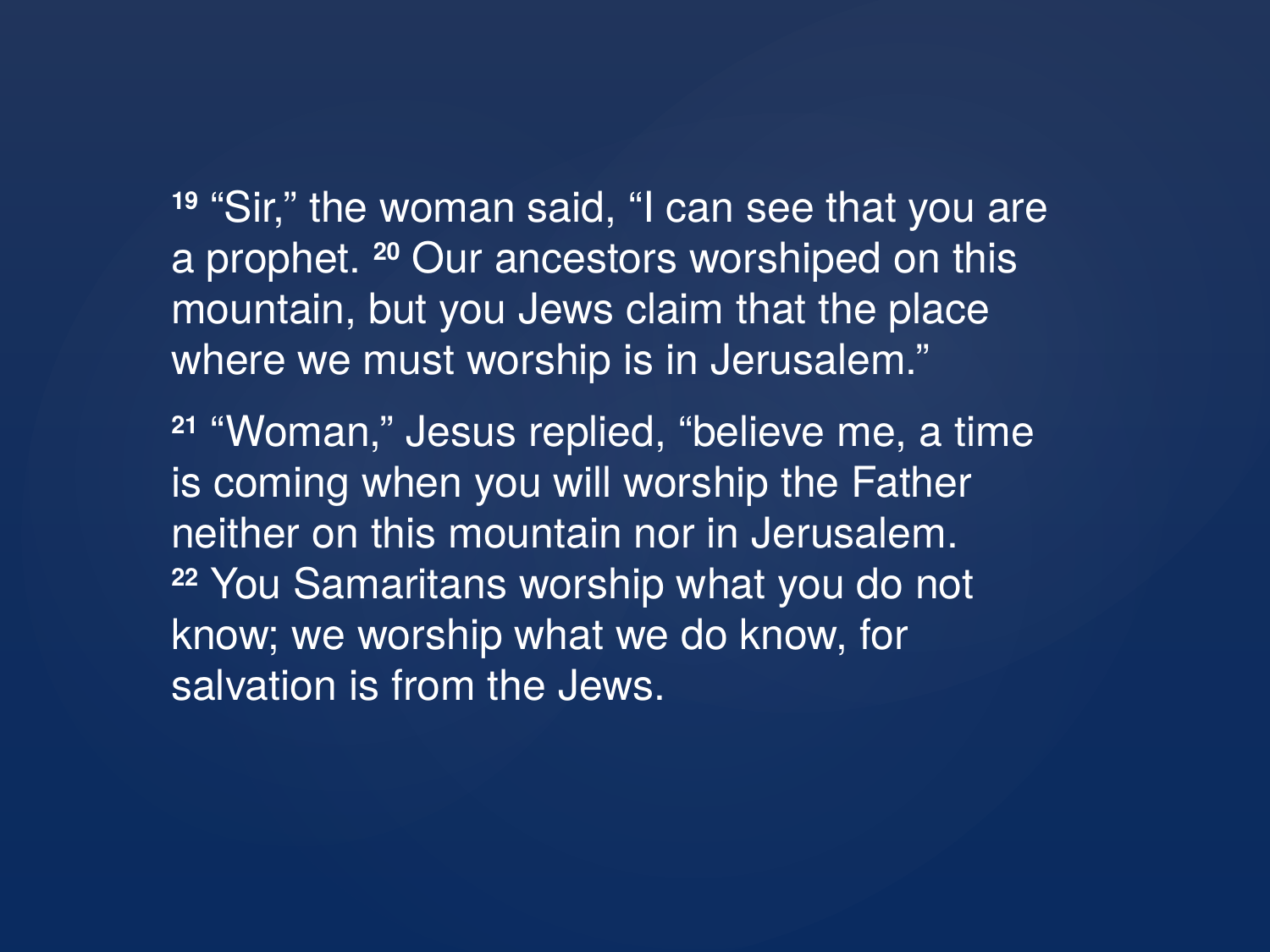

19 “Sir,” the woman said, “I can see that you are a prophet. 20 Our ancestors worshiped on this mountain, but you Jews claim that the place where we must worship is in Jerusalem.”
21 “Woman,” Jesus replied, “believe me, a time is coming when you will worship the Father neither on this mountain nor in Jerusalem. 22 You Samaritans worship what you do not know; we worship what we do know, for salvation is from the Jews.